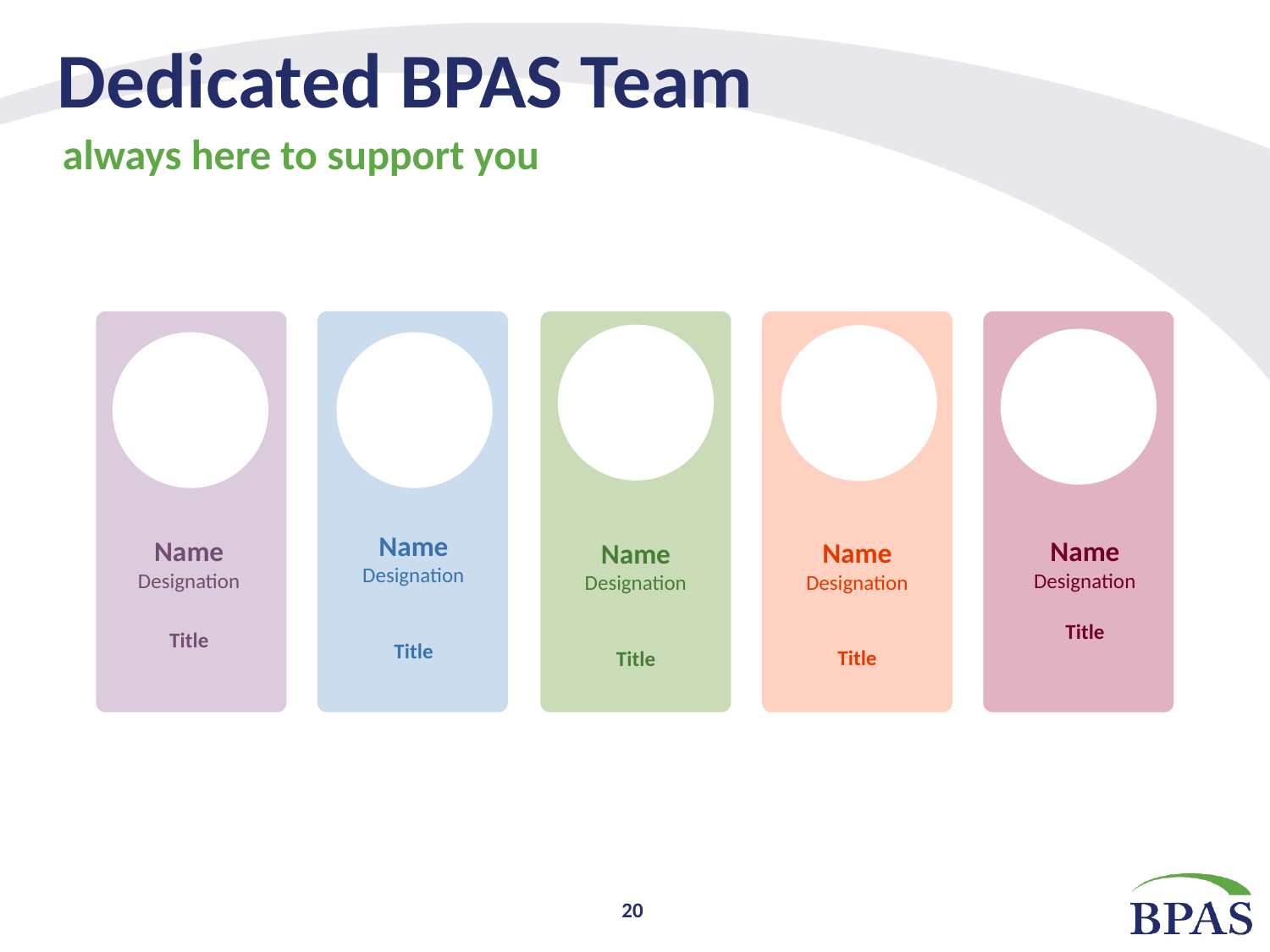

# Dedicated BPAS Team
always here to support you

Name
Designation

Title

Name
Designation

Title

Name
Designation

Title
Name
Designation

Title

Name
Designation

Title
20